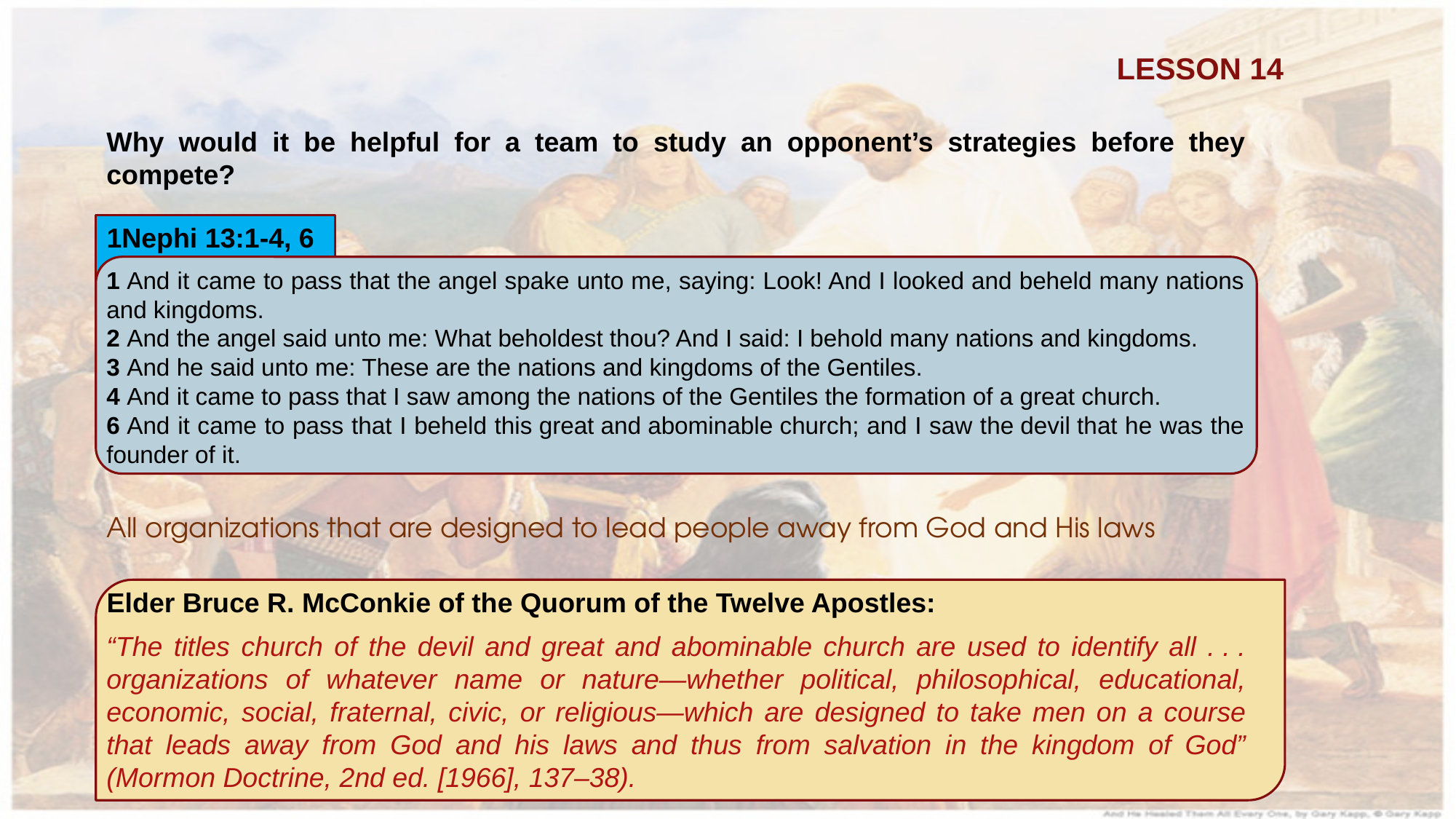

LESSON 14
Why would it be helpful for a team to study an opponent’s strategies before they compete?

1Nephi 13:1-4, 6

1 And it came to pass that the angel spake unto me, saying: Look! And I looked and beheld many nations and kingdoms.
2 And the angel said unto me: What beholdest thou? And I said: I behold many nations and kingdoms.
3 And he said unto me: These are the nations and kingdoms of the Gentiles.
4 And it came to pass that I saw among the nations of the Gentiles the formation of a great church.
6 And it came to pass that I beheld this great and abominable church; and I saw the devil that he was the founder of it.
All organizations that are designed to lead people away from God and His laws

Elder Bruce R. McConkie of the Quorum of the Twelve Apostles:
“The titles church of the devil and great and abominable church are used to identify all . . . organizations of whatever name or nature—whether political, philosophical, educational, economic, social, fraternal, civic, or religious—which are designed to take men on a course that leads away from God and his laws and thus from salvation in the kingdom of God” (Mormon Doctrine, 2nd ed. [1966], 137–38).